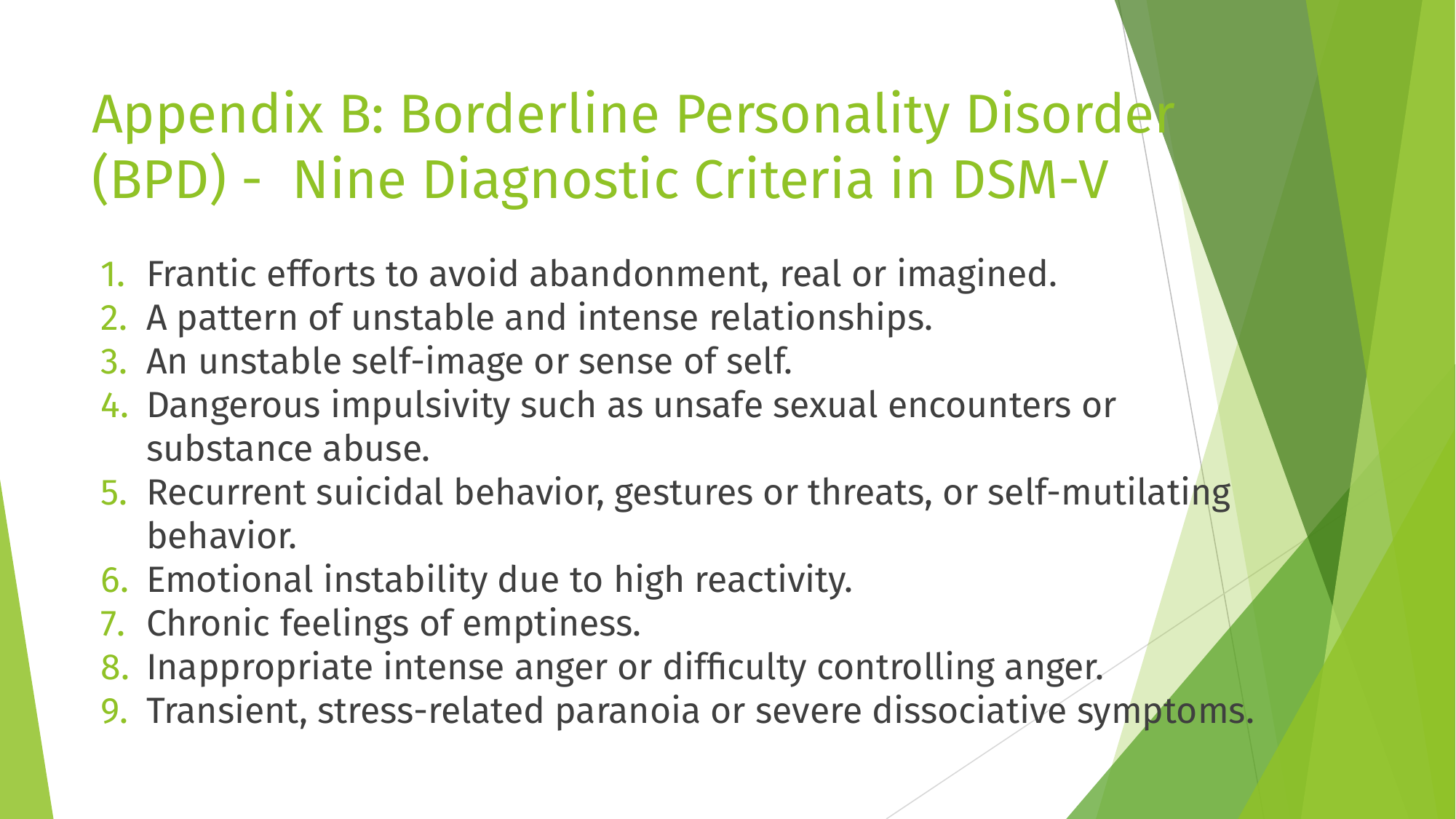

# Appendix B: Borderline Personality Disorder (BPD) -  Nine Diagnostic Criteria in DSM-V
Frantic efforts to avoid abandonment, real or imagined.
A pattern of unstable and intense relationships.
An unstable self-image or sense of self.
Dangerous impulsivity such as unsafe sexual encounters or substance abuse.
Recurrent suicidal behavior, gestures or threats, or self-mutilating behavior.
Emotional instability due to high reactivity.
Chronic feelings of emptiness.
Inappropriate intense anger or difficulty controlling anger.
Transient, stress-related paranoia or severe dissociative symptoms.